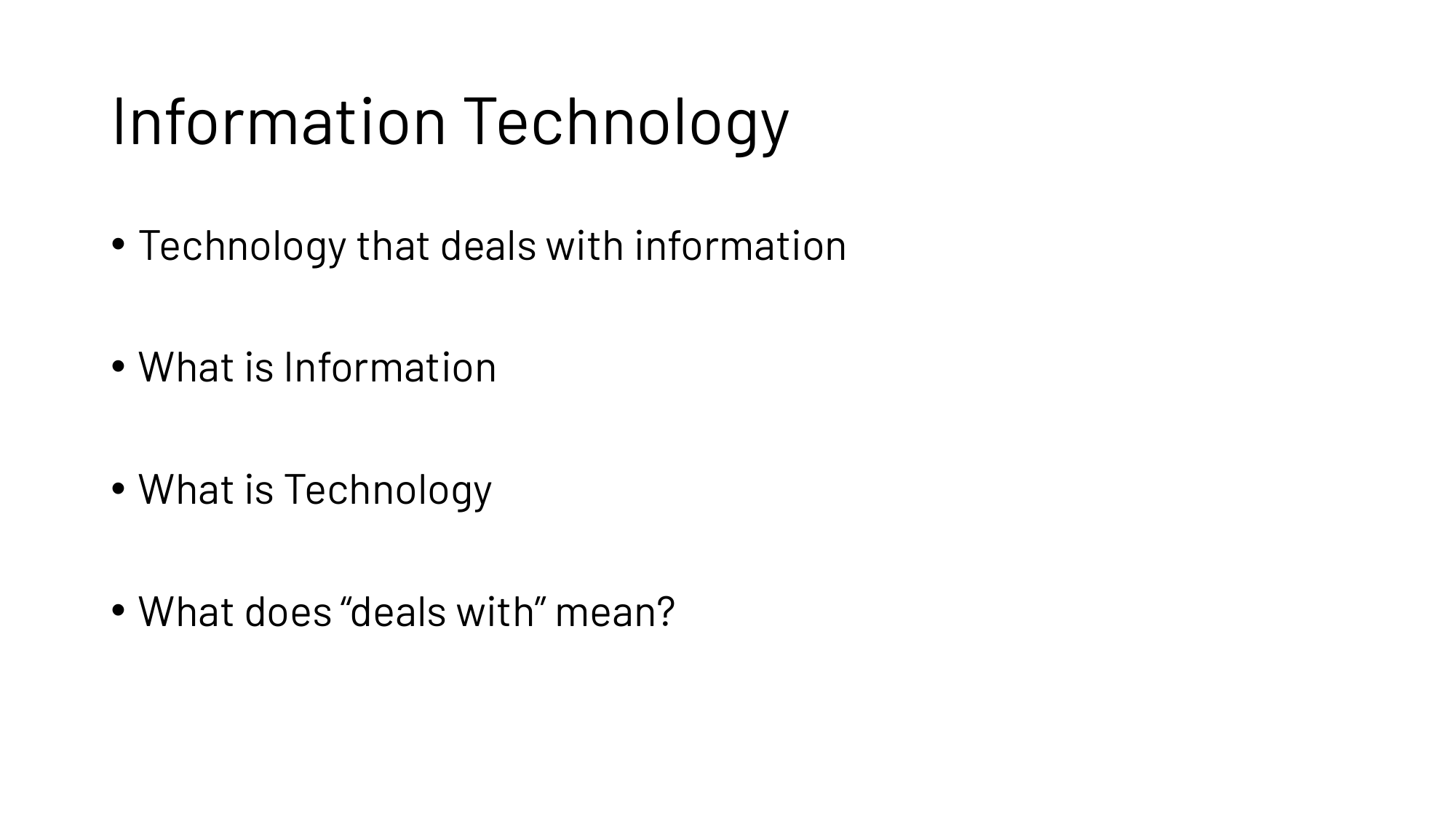

# Information Technology
Technology that deals with information

What is Information

What is Technology

What does “deals with” mean?